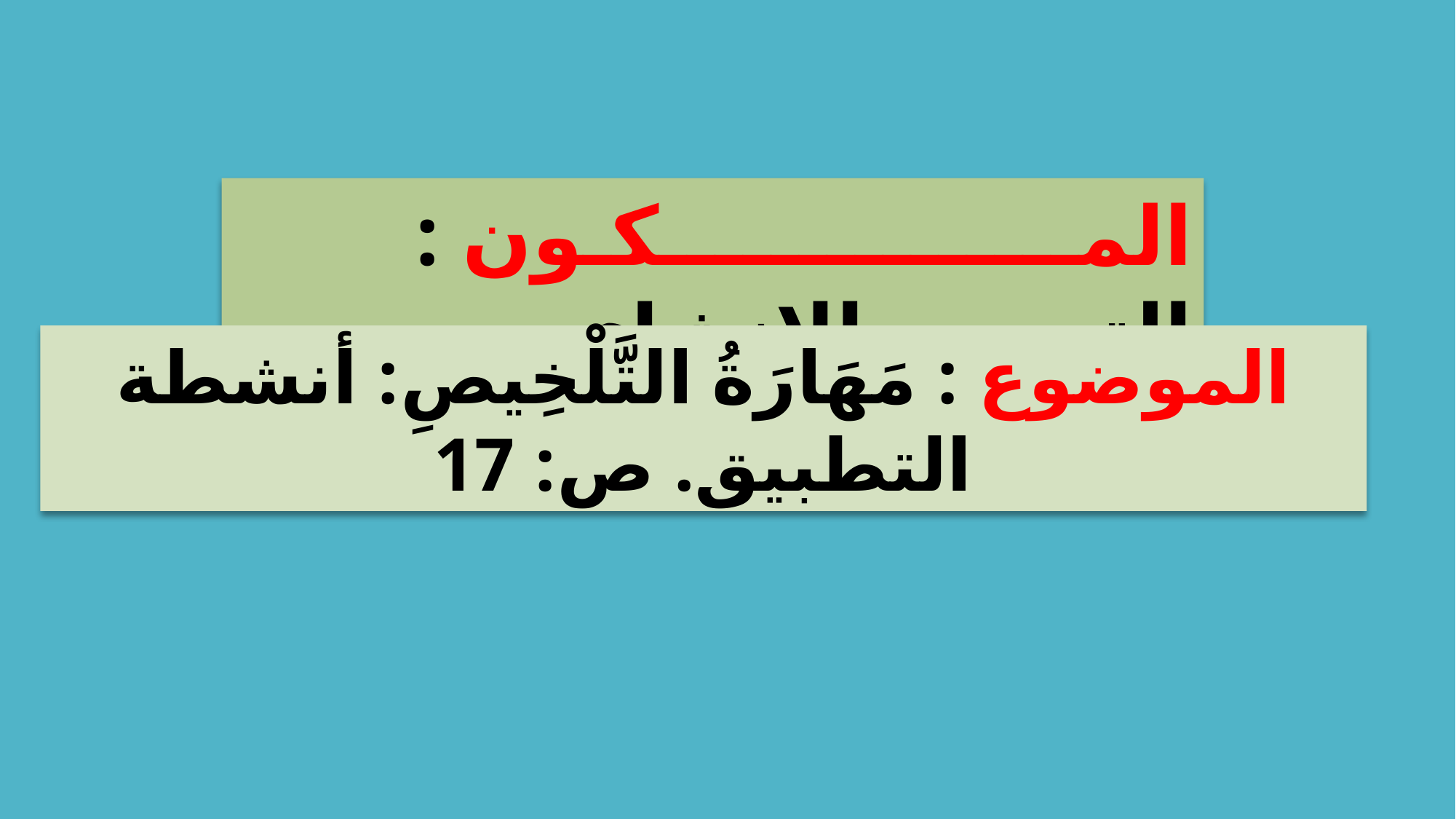

المـــــــــــــــكـون : التعبير والإنشاء
الموضوع : مَهَارَةُ التَّلْخِيصِ: أنشطة التطبيق. ص: 17